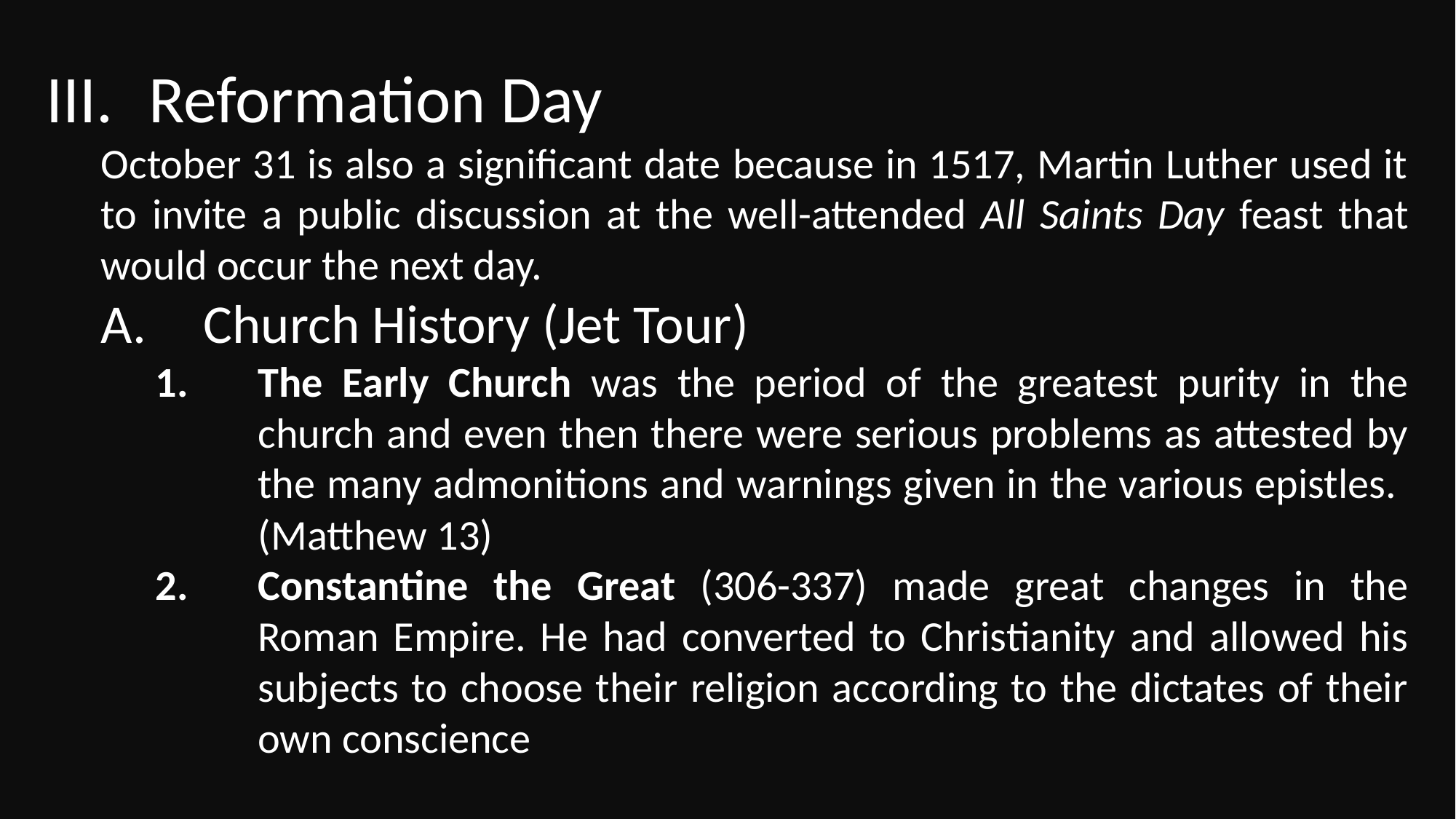

Reformation Day
October 31 is also a significant date because in 1517, Martin Luther used it to invite a public discussion at the well-attended All Saints Day feast that would occur the next day.
Church History (Jet Tour)
The Early Church was the period of the greatest purity in the church and even then there were serious problems as attested by the many admonitions and warnings given in the various epistles.  (Matthew 13)
Constantine the Great (306-337) made great changes in the Roman Empire. He had converted to Christianity and allowed his subjects to choose their religion according to the dictates of their own conscience